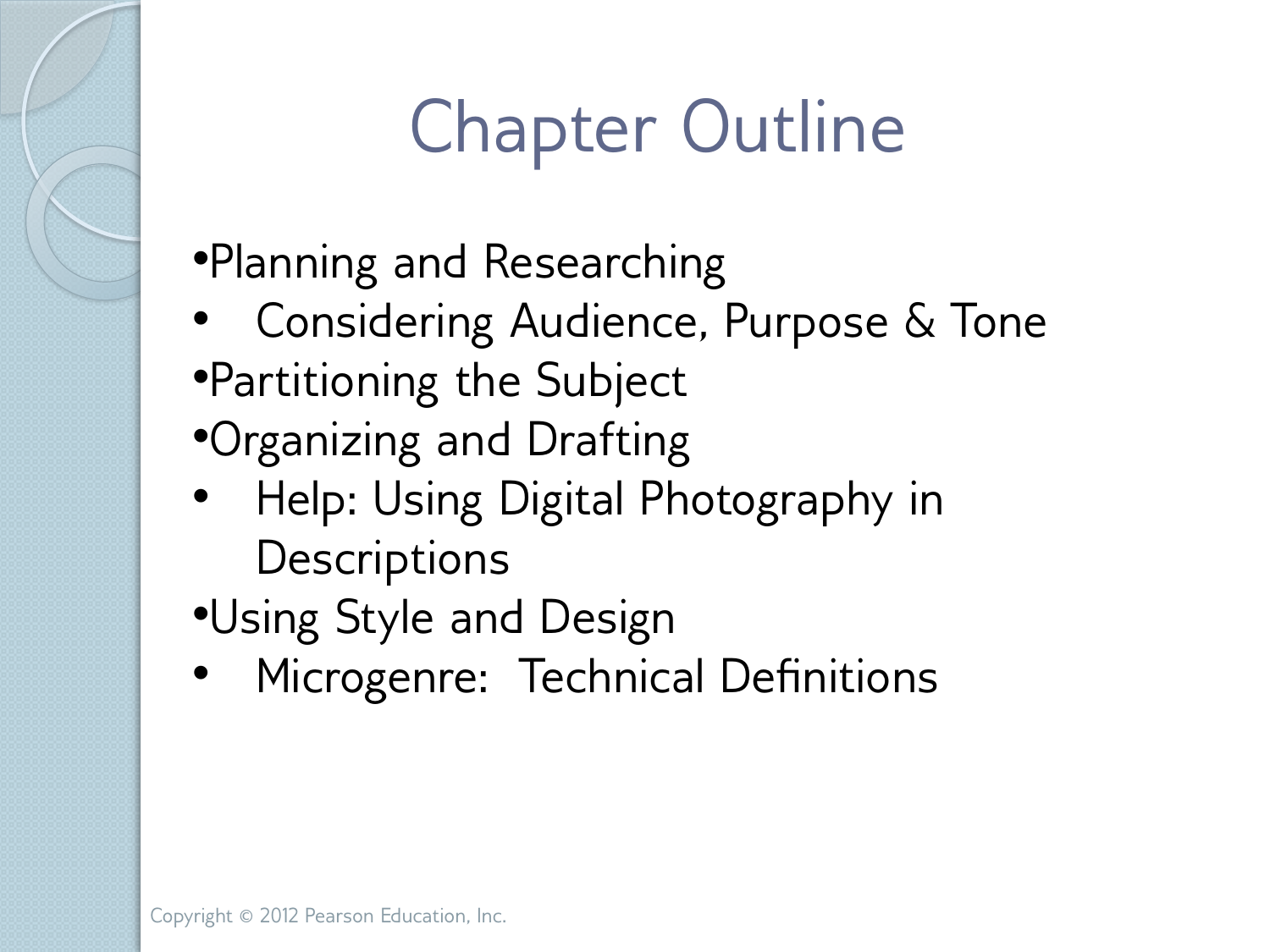

# Chapter Outline
Planning and Researching
Considering Audience, Purpose & Tone
Partitioning the Subject
Organizing and Drafting
Help: Using Digital Photography in Descriptions
Using Style and Design
Microgenre:  Technical Definitions

Copyright © 2012 Pearson Education, Inc.